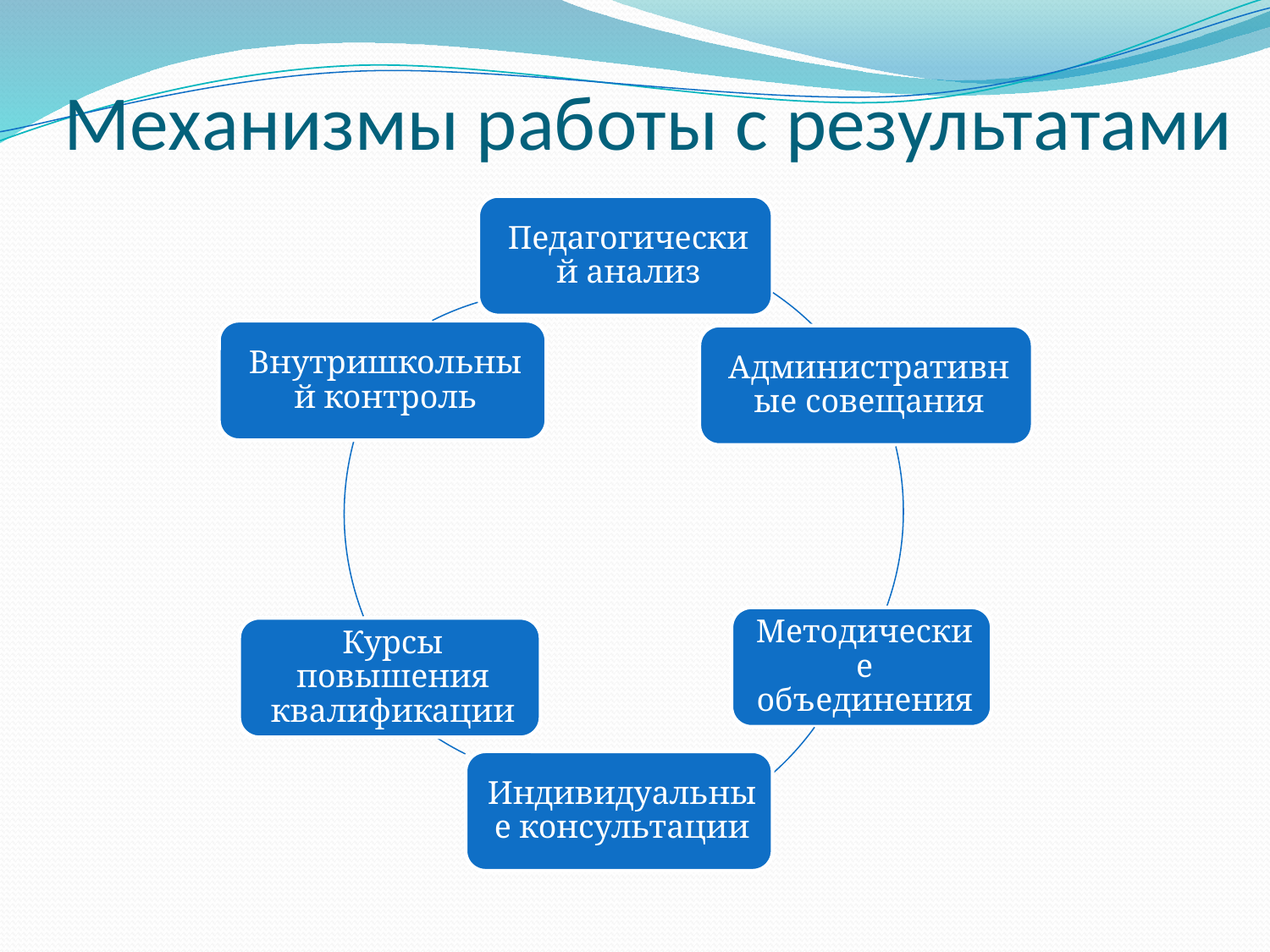

# Механизмы работы с результатами
Педагогический анализ
Административные совещания
Методические объединения
Индивидуальные консультации
Курсы повышения квалификации
Внутришкольный контроль